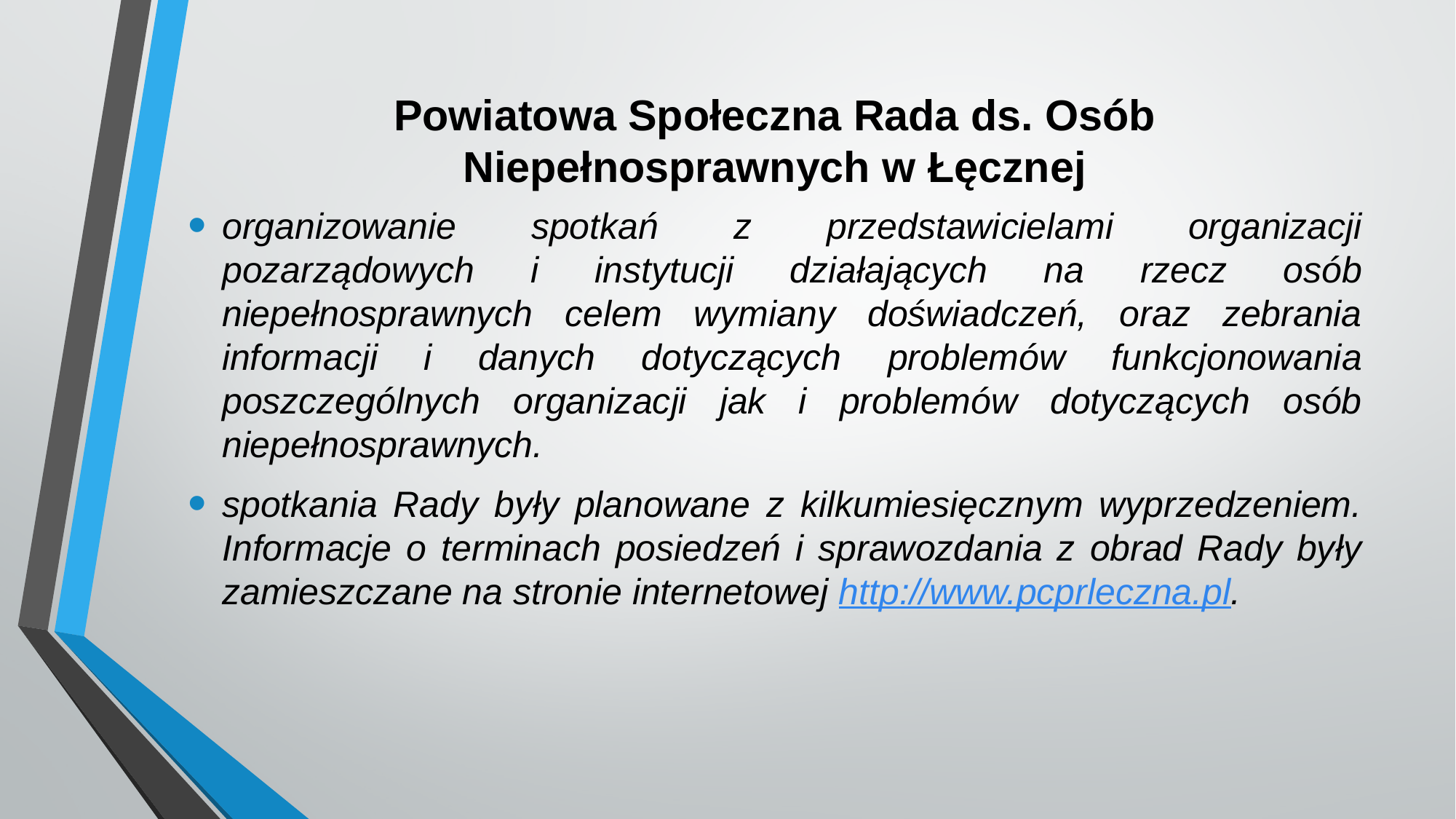

# Powiatowa Społeczna Rada ds. Osób Niepełnosprawnych w Łęcznej
organizowanie spotkań z przedstawicielami organizacji pozarządowych i instytucji działających na rzecz osób niepełnosprawnych celem wymiany doświadczeń, oraz zebrania informacji i danych dotyczących problemów funkcjonowania poszczególnych organizacji jak i problemów dotyczących osób niepełnosprawnych.
spotkania Rady były planowane z kilkumiesięcznym wyprzedzeniem. Informacje o terminach posiedzeń i sprawozdania z obrad Rady były zamieszczane na stronie internetowej http://www.pcprleczna.pl.